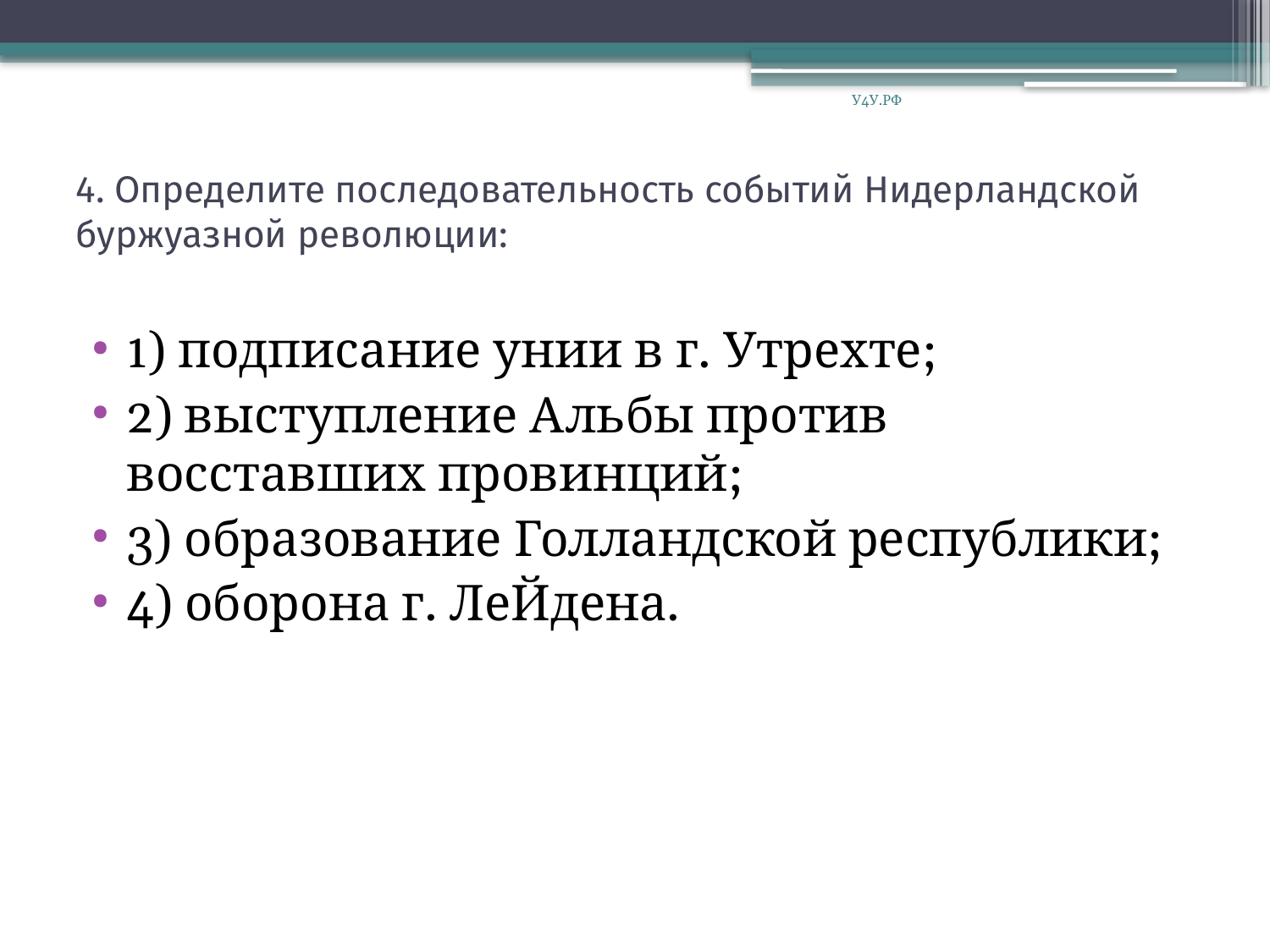

У4У.РФ
# 4. Определите последовательность событий Нидерландской буржуазной революции:
1) подписание унии в г. Утрехте;
2) выступление Альбы против восставших провин­ций;
3) образование Голландской республики;
4) оборона г. ЛеЙдена.